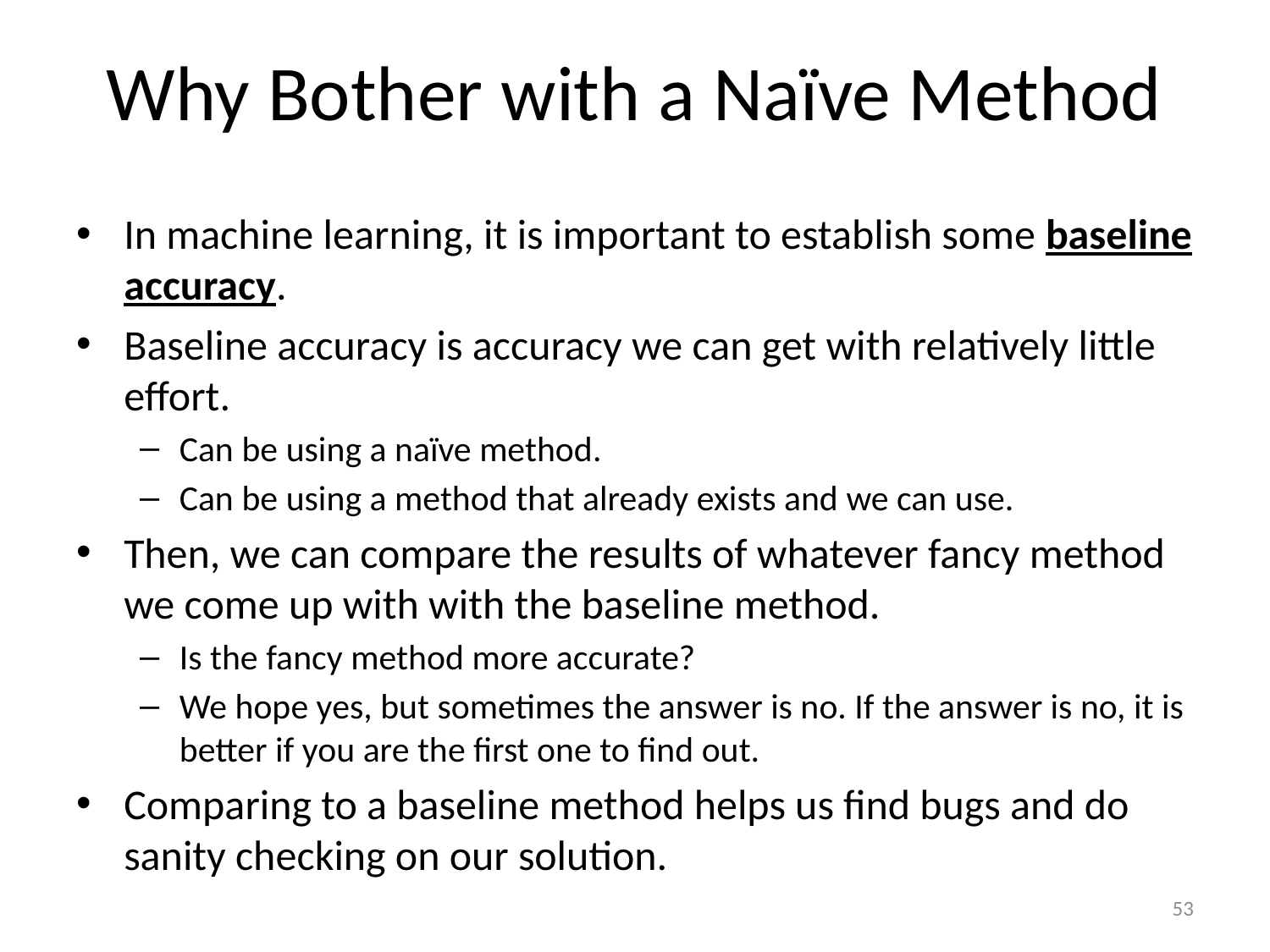

# Why Bother with a Naïve Method
In machine learning, it is important to establish some baseline accuracy.
Baseline accuracy is accuracy we can get with relatively little effort.
Can be using a naïve method.
Can be using a method that already exists and we can use.
Then, we can compare the results of whatever fancy method we come up with with the baseline method.
Is the fancy method more accurate?
We hope yes, but sometimes the answer is no. If the answer is no, it is better if you are the first one to find out.
Comparing to a baseline method helps us find bugs and do sanity checking on our solution.
53